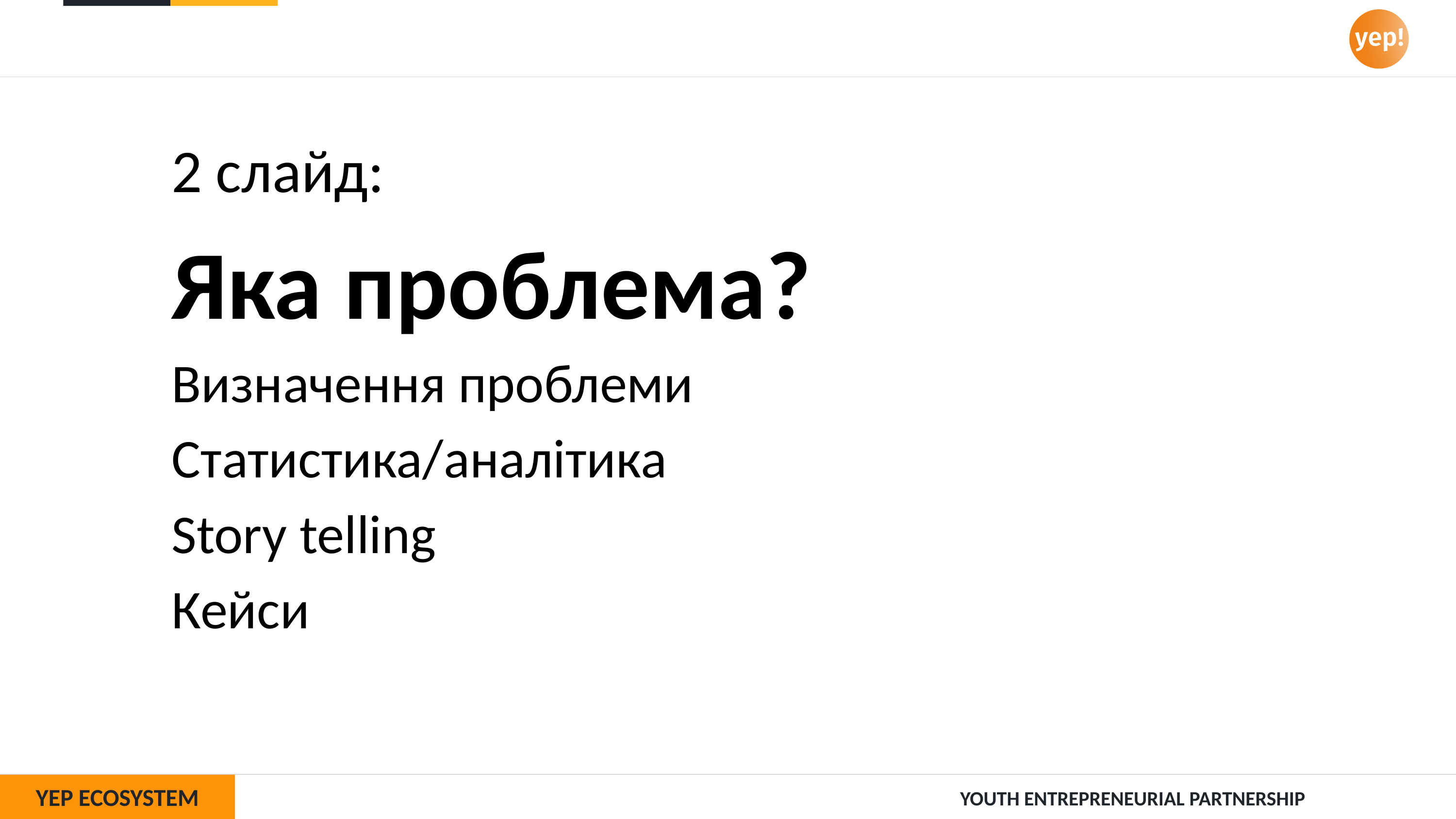

2 слайд:
Яка проблема?
Визначення проблеми
Статистика/аналітика
Story telling
Кейси